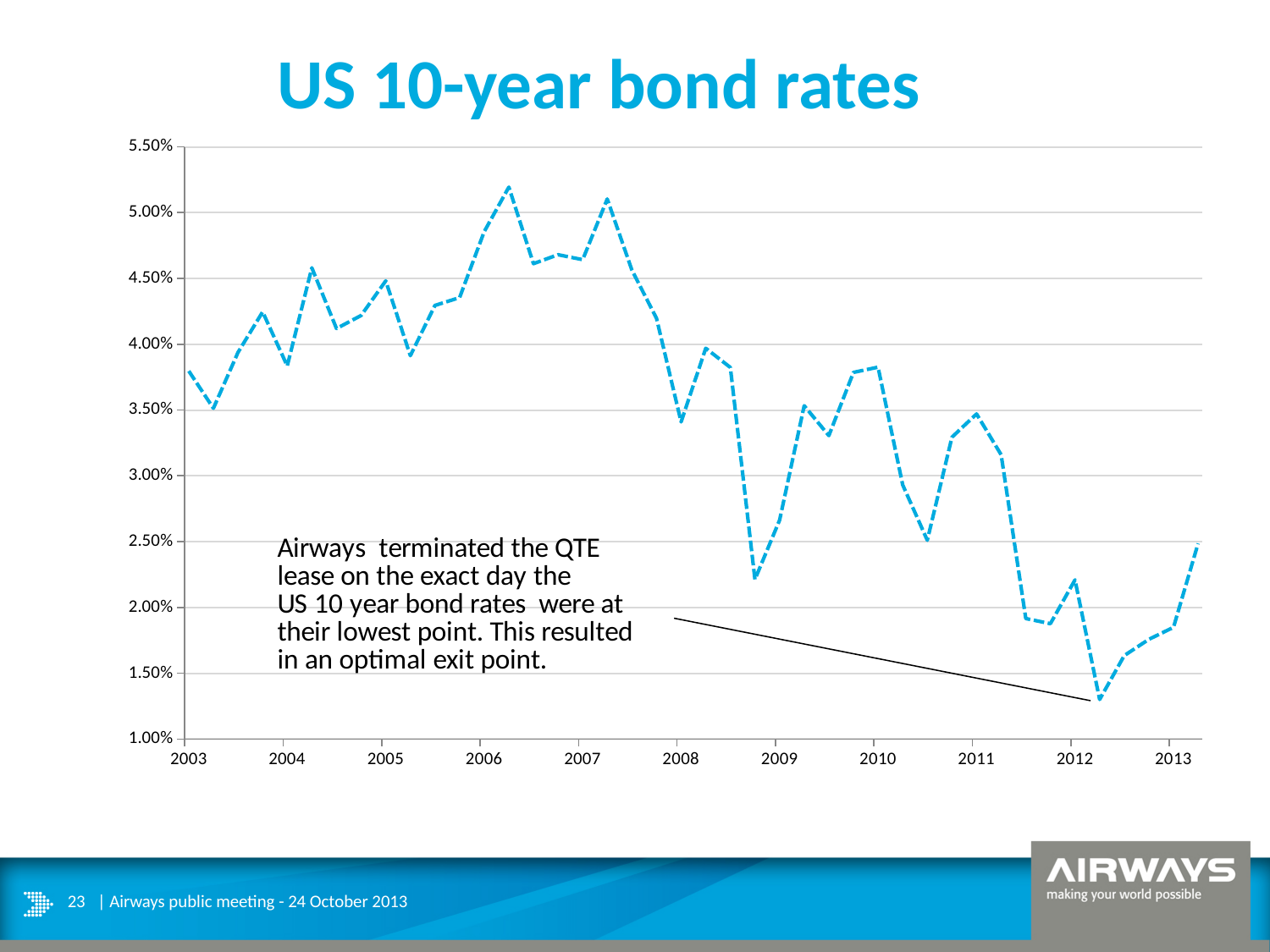

US 10-year bond rates

### Chart

| Category | US Treasury Bond rates |
|---|---|
| 37681 | 0.037960000038147 |
| 37773 | 0.035133199691772504 |
| 37865 | 0.039375751018524204 |
| 37956 | 0.042455492019653304 |
| 38047 | 0.0383479404449463 |
| 38139 | 0.0458060884475708 |
| 38231 | 0.0411935377120972 |
| 38322 | 0.0421821117401123 |
| 38412 | 0.044814758300781306 |
| 38504 | 0.0391297101974487 |
| 38596 | 0.042945070266723596 |
| 38687 | 0.0435412979125977 |
| 38777 | 0.0485513305664063 |
| 38869 | 0.051936450004577604 |
| 38961 | 0.0461202716827393 |
| 39052 | 0.046801929473877 |
| 39142 | 0.0464229488372803 |
| 39234 | 0.051032919883728003 |
| 39326 | 0.0456304979324341 |
| 39417 | 0.0419690990447998 |
| 39508 | 0.034095630645752 |
| 39600 | 0.0396904802322388 |
| 39692 | 0.0382337307929993 |
| 39783 | 0.022122659683227498 |
| 39873 | 0.0266293501853943 |
| 39965 | 0.035326030254364 |
| 40057 | 0.0330525493621826 |
| 40148 | 0.0378560709953308 |
| 40238 | 0.0382565402984619 |
| 40330 | 0.029311060905456498 |
| 40422 | 0.0250982999801636 |
| 40513 | 0.0329350805282593 |
| 40603 | 0.0347030138969421 |
| 40695 | 0.031599645614624 |
| 40787 | 0.019154310226440402 |
| 40878 | 0.0187619340419769 |
| 40969 | 0.0220879483222961 |
| 41061 | 0.013 |
| 41153 | 0.0163353192806244 |
| 41244 | 0.0175739753246307 |
| 41334 | 0.018486354351043698 |
| 41426 | 0.0248567128181458 |
| Airways public meeting - 24 October 2013
23